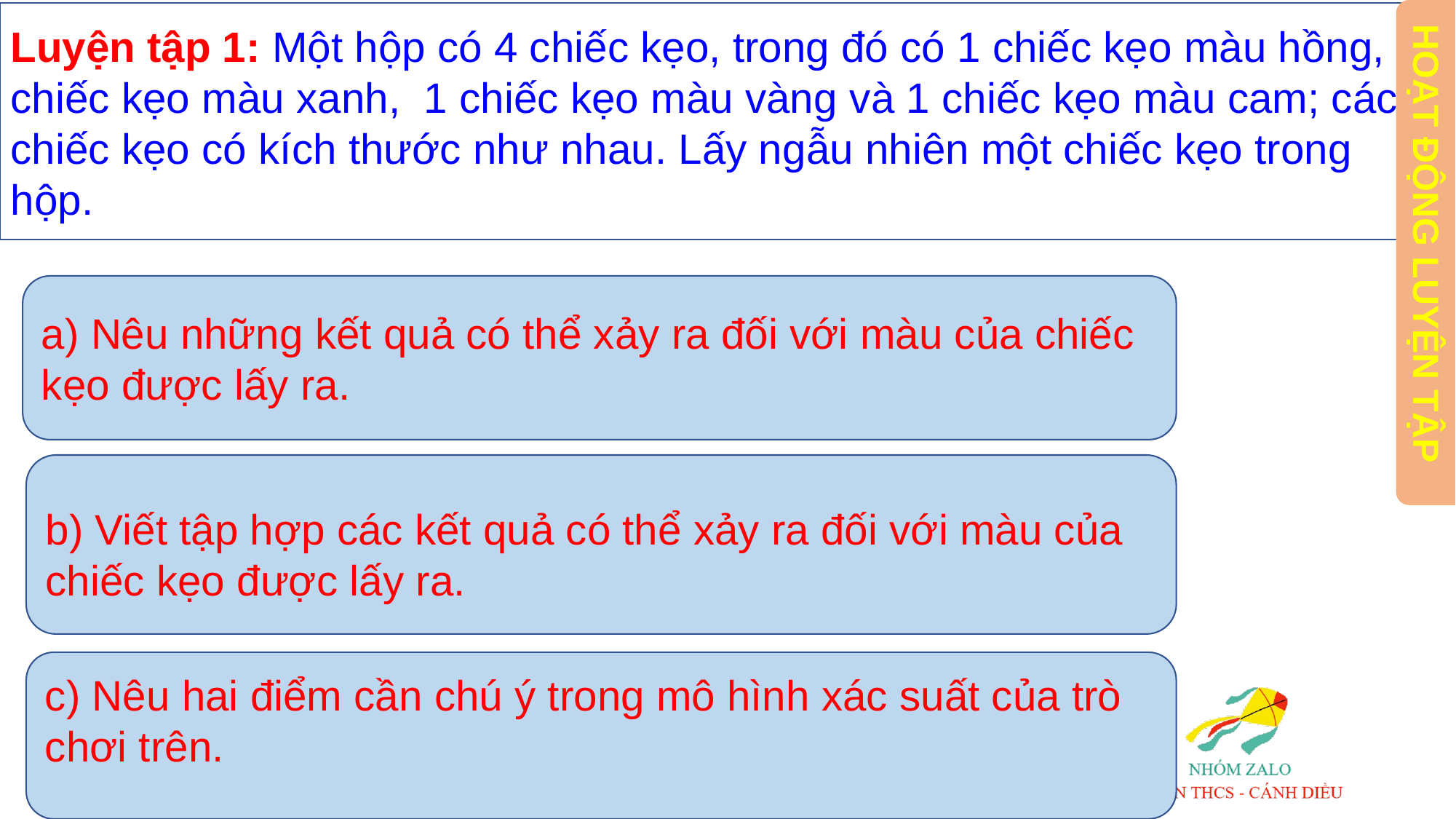

Luyện tập 1: Một hộp có 4 chiếc kẹo, trong đó có 1 chiếc kẹo màu hồng, 1 chiếc kẹo màu xanh,  1 chiếc kẹo màu vàng và 1 chiếc kẹo màu cam; các chiếc kẹo có kích thước như nhau. Lấy ngẫu nhiên một chiếc kẹo trong hộp.

HOẠT ĐỘNG LUYỆN TẬP

a) Nêu những kết quả có thể xảy ra đối với màu của chiếc kẹo được lấy ra.

b) Viết tập hợp các kết quả có thể xảy ra đối với màu của chiếc kẹo được lấy ra.

c) Nêu hai điểm cần chú ý trong mô hình xác suất của trò chơi trên.